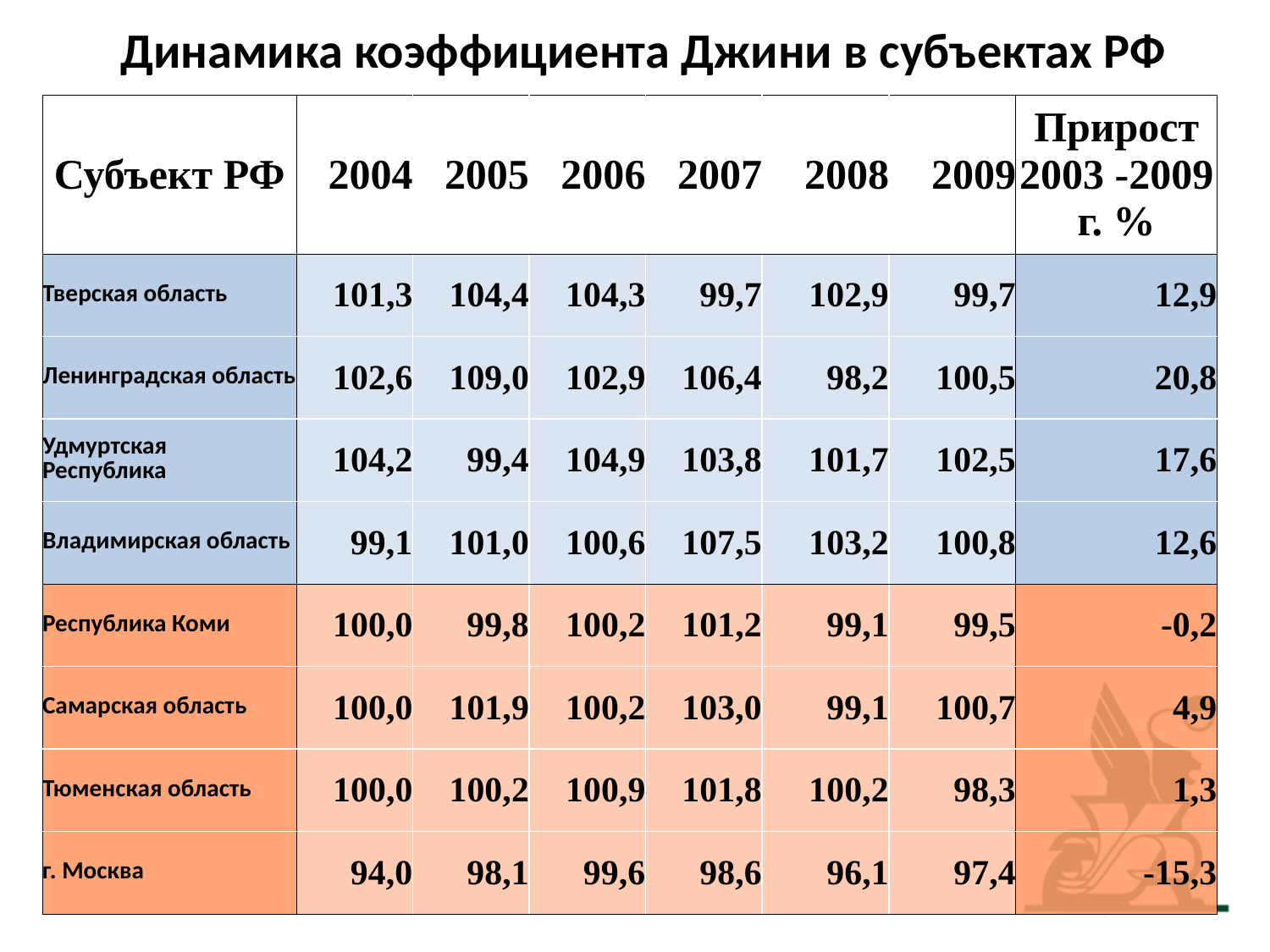

Динамика коэффициента Джини в субъектах РФ
| Субъект РФ | 2004 | 2005 | 2006 | 2007 | 2008 | 2009 | Прирост 2003 -2009 г. % |
| --- | --- | --- | --- | --- | --- | --- | --- |
| Тверская область | 101,3 | 104,4 | 104,3 | 99,7 | 102,9 | 99,7 | 12,9 |
| Ленинградская область | 102,6 | 109,0 | 102,9 | 106,4 | 98,2 | 100,5 | 20,8 |
| Удмуртская Республика | 104,2 | 99,4 | 104,9 | 103,8 | 101,7 | 102,5 | 17,6 |
| Владимирская область | 99,1 | 101,0 | 100,6 | 107,5 | 103,2 | 100,8 | 12,6 |
| Республика Коми | 100,0 | 99,8 | 100,2 | 101,2 | 99,1 | 99,5 | -0,2 |
| Самарская область | 100,0 | 101,9 | 100,2 | 103,0 | 99,1 | 100,7 | 4,9 |
| Тюменская область | 100,0 | 100,2 | 100,9 | 101,8 | 100,2 | 98,3 | 1,3 |
| г. Москва | 94,0 | 98,1 | 99,6 | 98,6 | 96,1 | 97,4 | -15,3 |